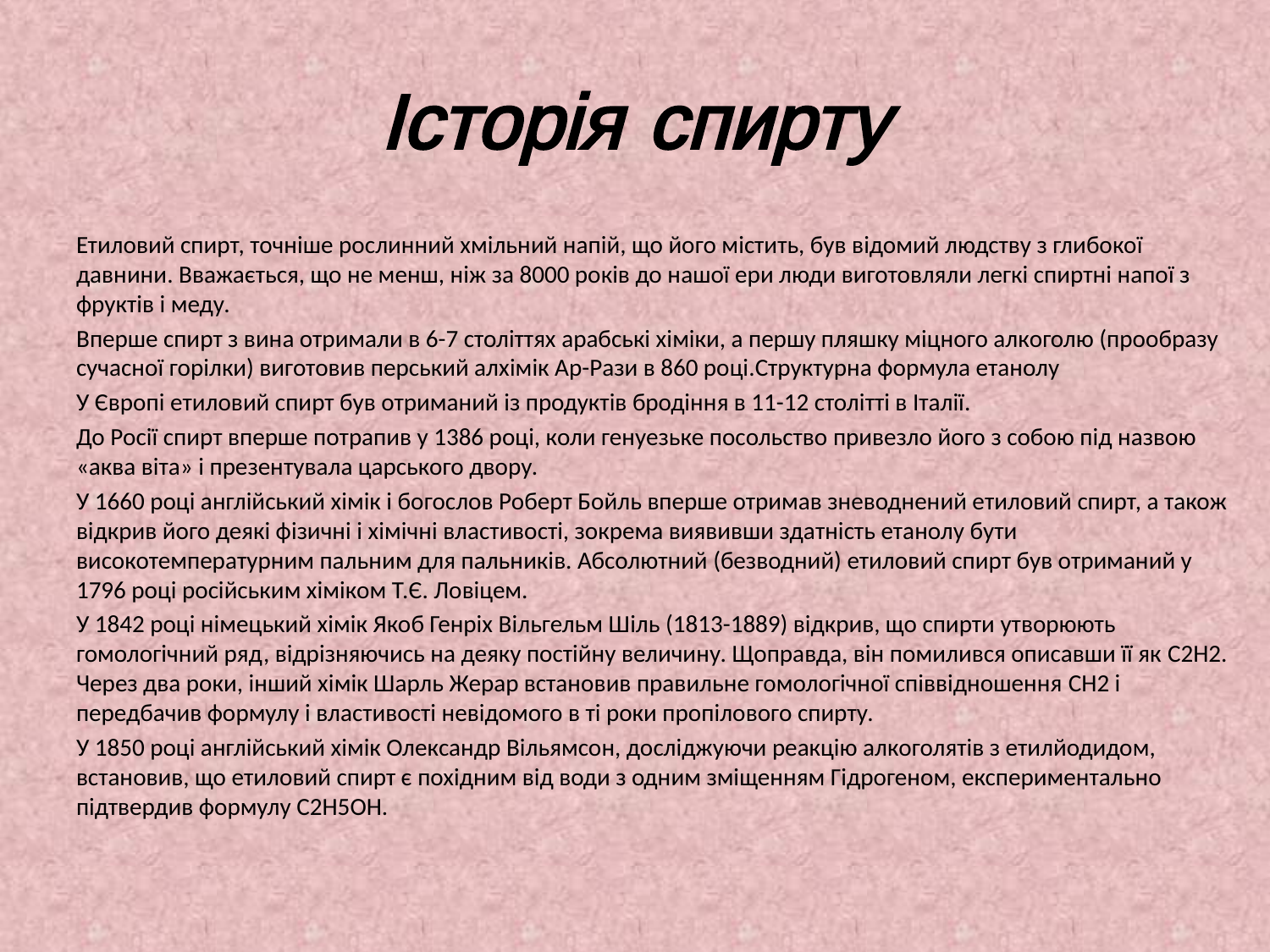

# Історія спирту
Етиловий спирт, точніше рослинний хмільний напій, що його містить, був відомий людству з глибокої давнини. Вважається, що не менш, ніж за 8000 років до нашої ери люди виготовляли легкі спиртні напої з фруктів і меду.
Вперше спирт з вина отримали в 6-7 століттях арабські хіміки, а першу пляшку міцного алкоголю (прообразу сучасної горілки) виготовив перський алхімік Ар-Рази в 860 році.Структурна формула етанолу
У Європі етиловий спирт був отриманий із продуктів бродіння в 11-12 столітті в Італії.
До Росії спирт вперше потрапив у 1386 році, коли генуезьке посольство привезло його з собою під назвою «аква віта» і презентувала царського двору.
У 1660 році англійський хімік і богослов Роберт Бойль вперше отримав зневоднений етиловий спирт, а також відкрив його деякі фізичні і хімічні властивості, зокрема виявивши здатність етанолу бути високотемпературним пальним для пальників. Абсолютний (безводний) етиловий спирт був отриманий у 1796 році російським хіміком Т.Є. Ловіцем.
У 1842 році німецький хімік Якоб Генріх Вільгельм Шіль (1813-1889) відкрив, що спирти утворюють гомологічний ряд, відрізняючись на деяку постійну величину. Щоправда, він помилився описавши її як C2H2. Через два роки, інший хімік Шарль Жерар встановив правильне гомологічної співвідношення CH2 і передбачив формулу і властивості невідомого в ті роки пропілового спирту.
У 1850 році англійський хімік Олександр Вільямсон, досліджуючи реакцію алкоголятів з етилйодидом, встановив, що етиловий спирт є похідним від води з одним зміщенням Гідрогеном, експериментально підтвердив формулу C2H5OH.